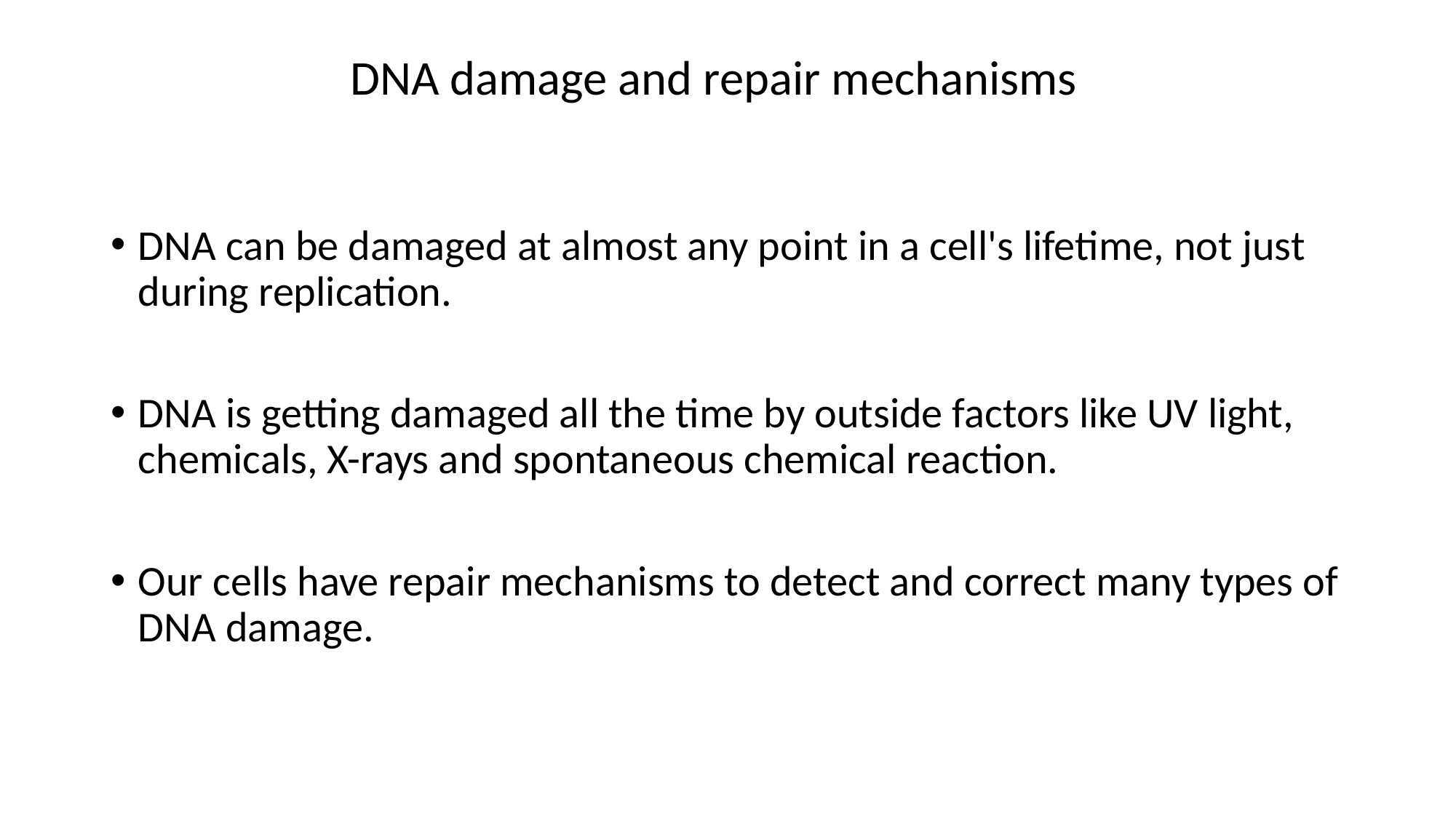

# DNA damage and repair mechanisms
DNA can be damaged at almost any point in a cell's lifetime, not just during replication.

DNA is getting damaged all the time by outside factors like UV light, chemicals, X-rays and spontaneous chemical reaction.

Our cells have repair mechanisms to detect and correct many types of DNA damage.